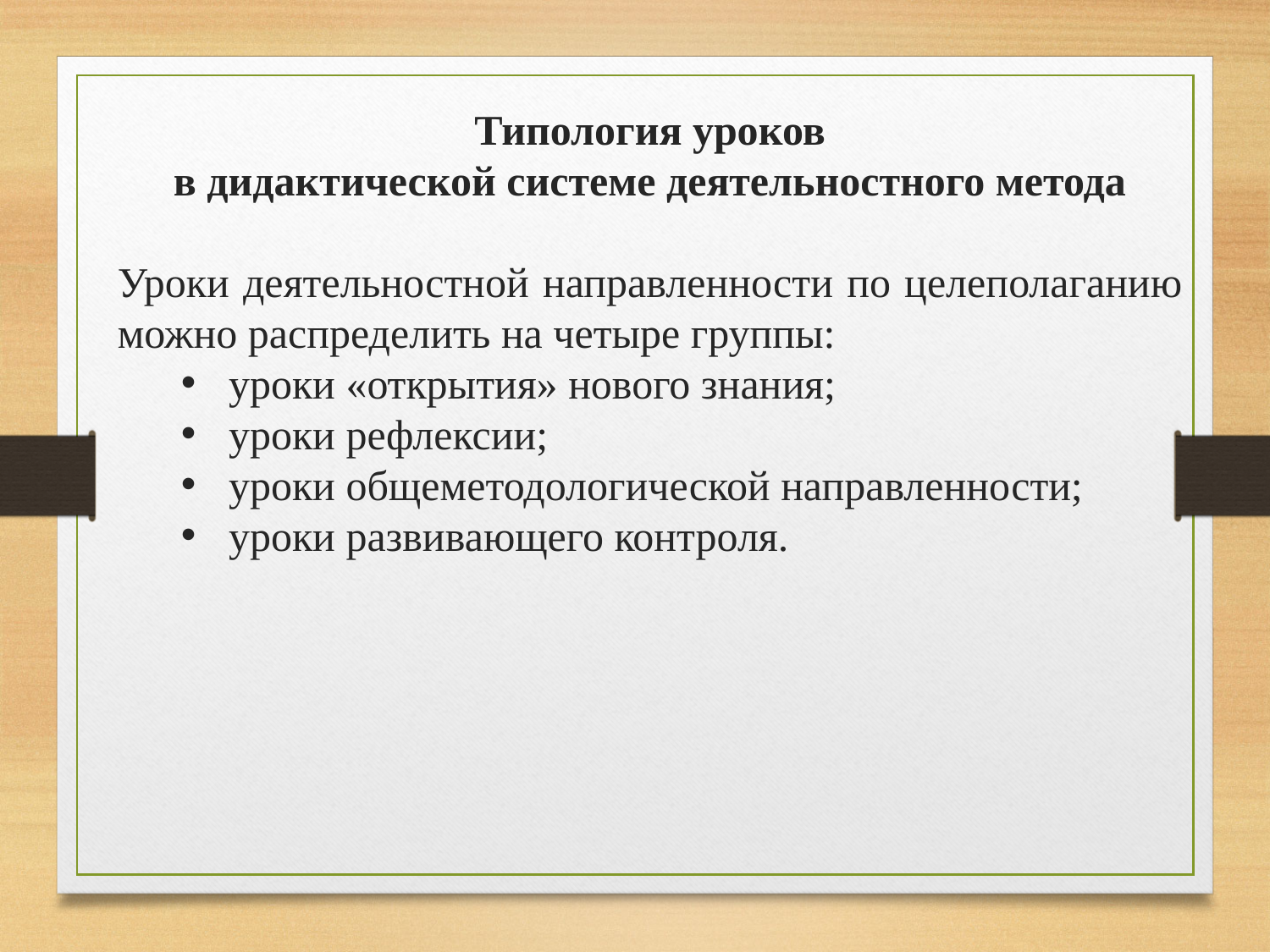

Типология уроков
в дидактической системе деятельностного метода

Уроки деятельностной направленности по целеполаганию можно распределить на четыре группы:
уроки «открытия» нового знания;
уроки рефлексии;
уроки общеметодологической направленности;
уроки развивающего контроля.